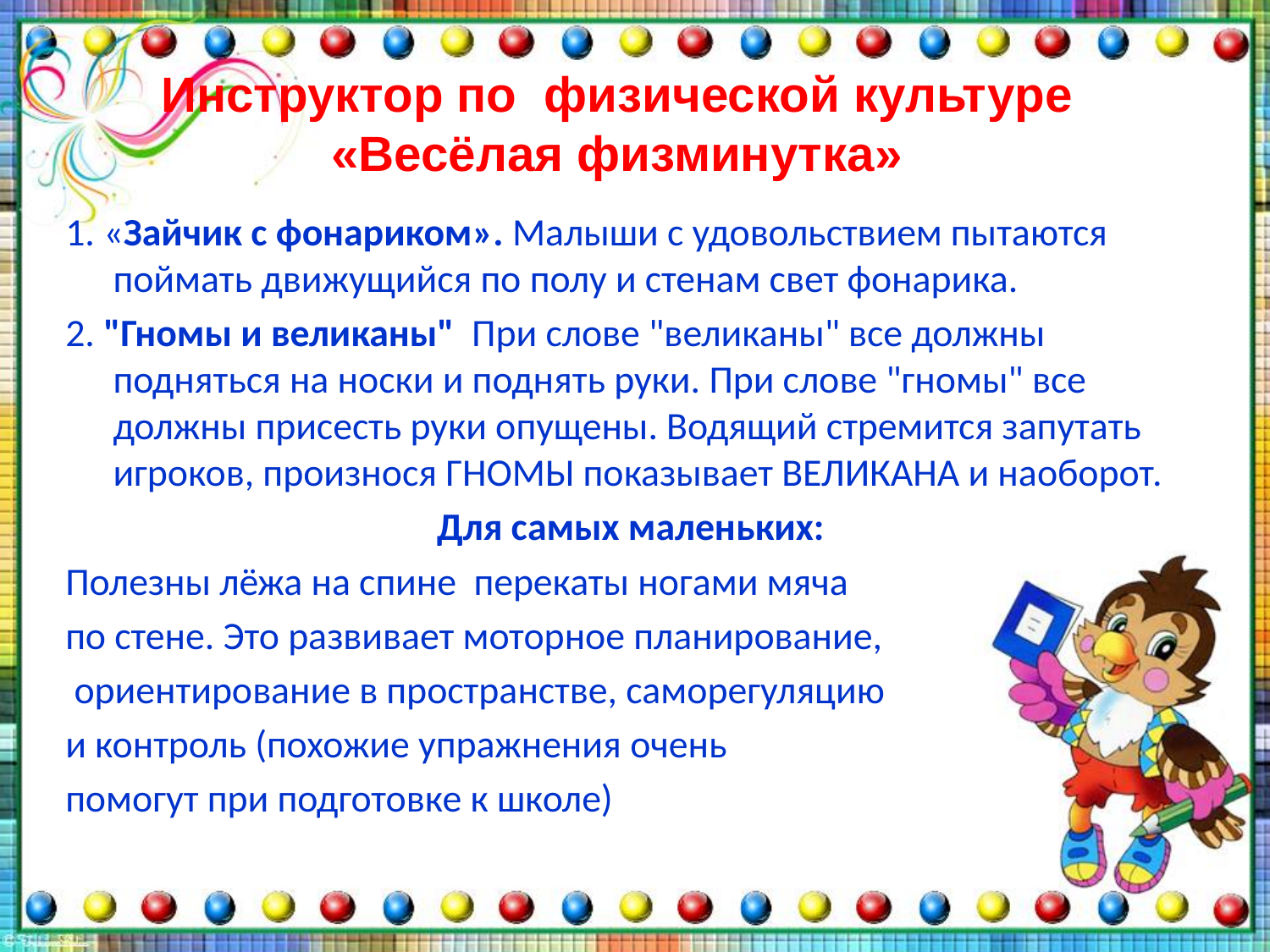

Инструктор по  физической культуре
«Весёлая физминутка»
1. «Зайчик с фонариком». Малыши с удовольствием пытаются поймать движущийся по полу и стенам свет фонарика.
2. "Гномы и великаны"  При слове "великаны" все должны подняться на носки и поднять руки. При слове "гномы" все должны присесть руки опущены. Водящий стремится запутать игроков, произнося ГНОМЫ показывает ВЕЛИКАНА и наоборот.
Для самых маленьких:
Полезны лёжа на спине  перекаты ногами мяча
по стене. Это развивает моторное планирование,
 ориентирование в пространстве, саморегуляцию
и контроль (похожие упражнения очень
помогут при подготовке к школе)